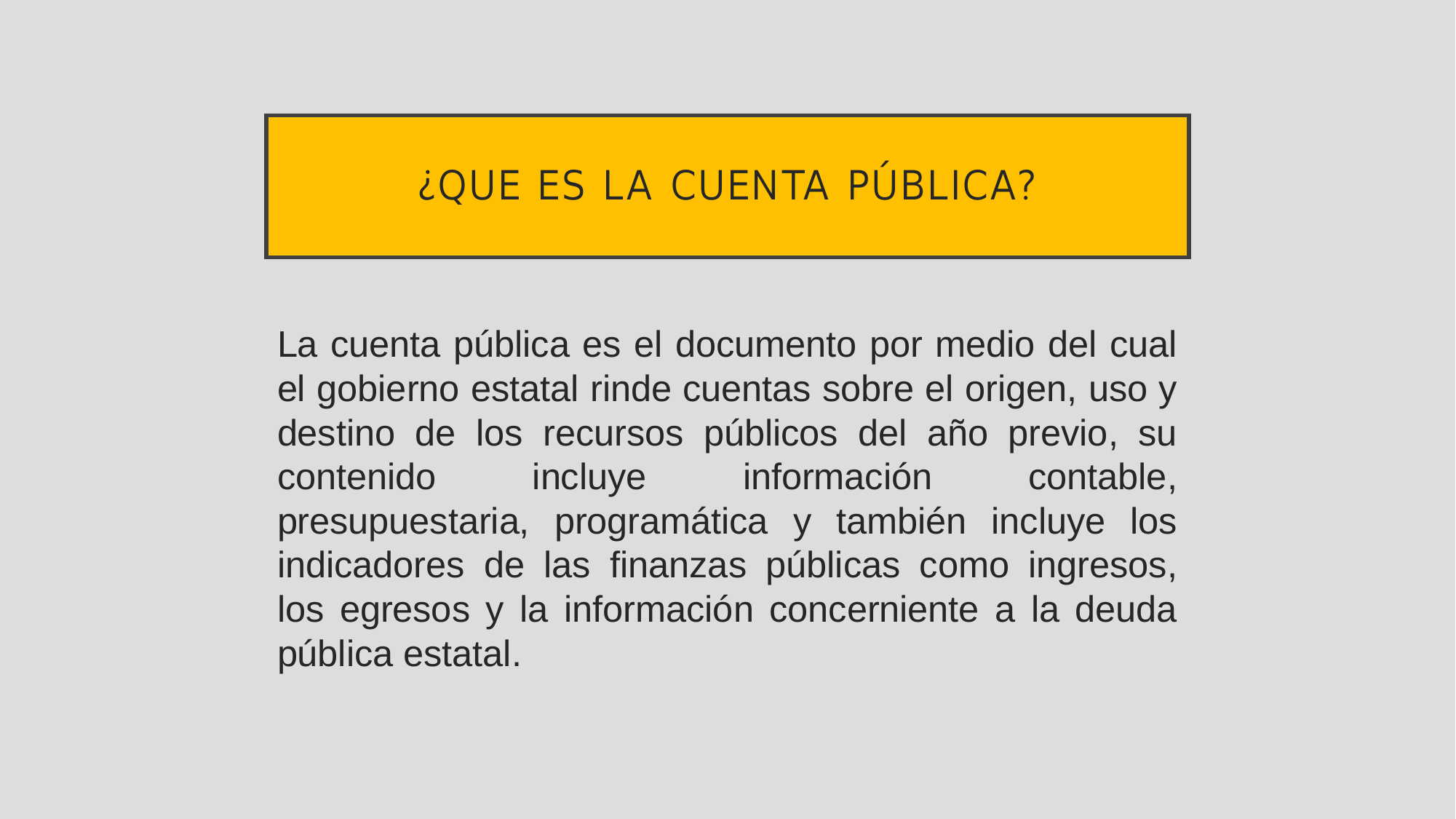

# ¿QUE ES LA CUENTA PÚBLICA?
La cuenta pública es el documento por medio del cual el gobierno estatal rinde cuentas sobre el origen, uso y destino de los recursos públicos del año previo, su contenido incluye información contable, presupuestaria, programática y también incluye los indicadores de las finanzas públicas como ingresos, los egresos y la información concerniente a la deuda pública estatal.